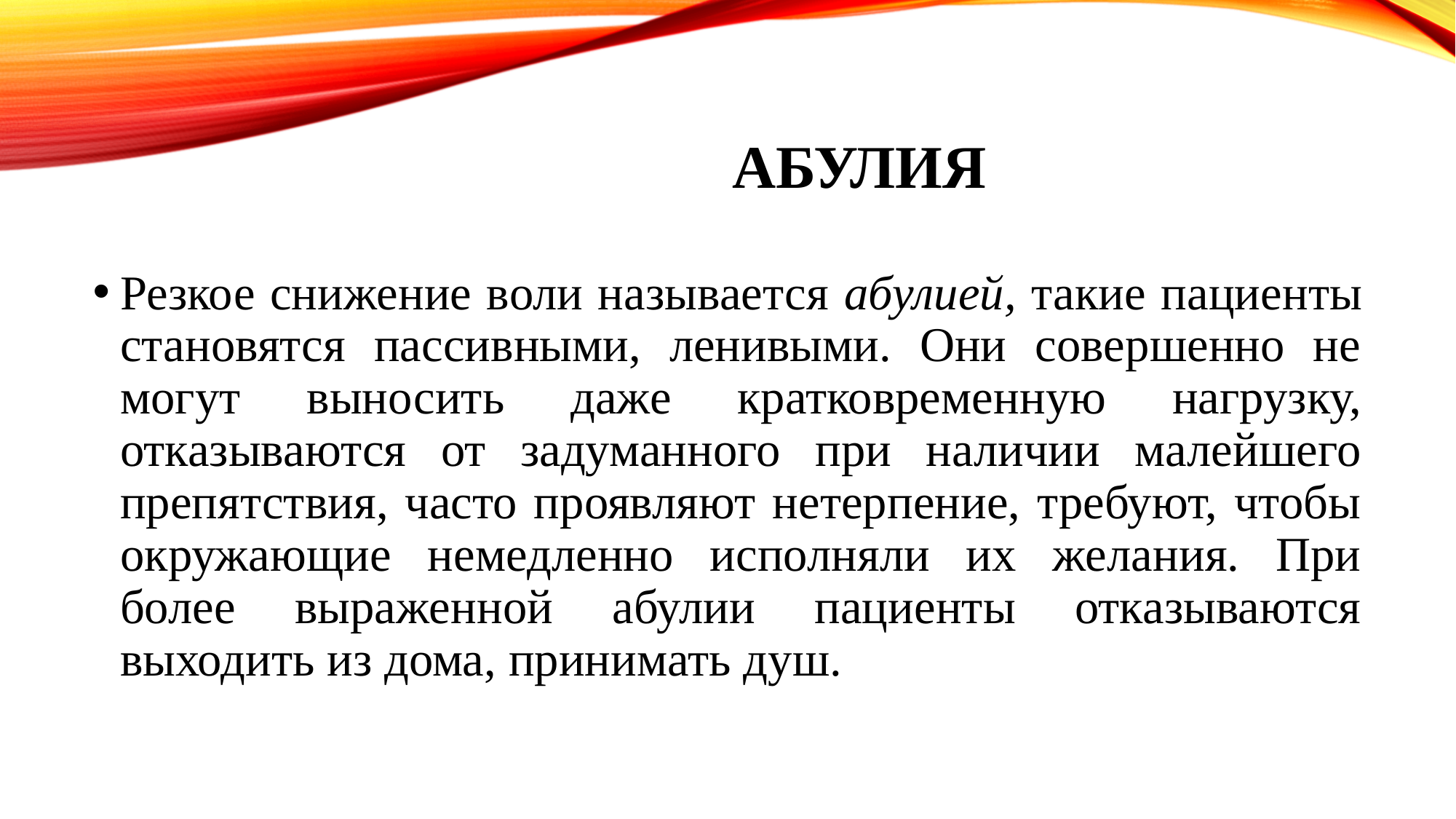

# АБУЛИЯ
Резкое снижение воли называется абулией, такие пациенты становятся пассивными, ленивыми. Они совершенно не могут выносить даже кратковременную нагрузку, отказываются от задуманного при наличии малейшего препятствия, часто проявляют нетерпение, требуют, чтобы окружающие немедленно исполняли их желания. При более выраженной абулии пациенты отказываются выходить из дома, принимать душ.